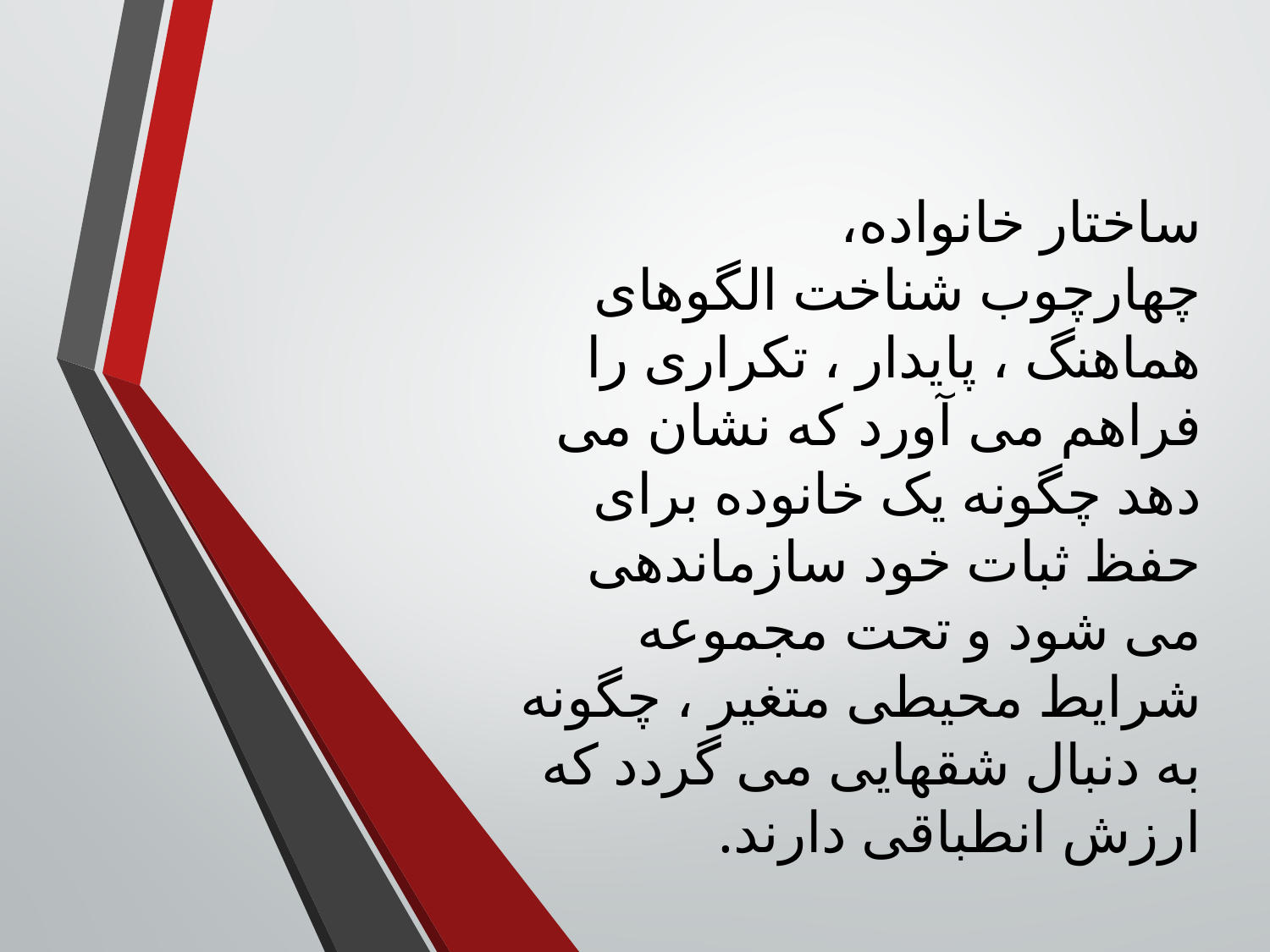

ساختار خانواده، چهارچوب شناخت الگوهای هماهنگ ، پایدار ، تکراری را فراهم می آورد که نشان می دهد چگونه یک خانوده برای حفظ ثبات خود سازماندهی می شود و تحت مجموعه شرایط محیطی متغیر ، چگونه به دنبال شقهایی می گردد که ارزش انطباقی دارند.